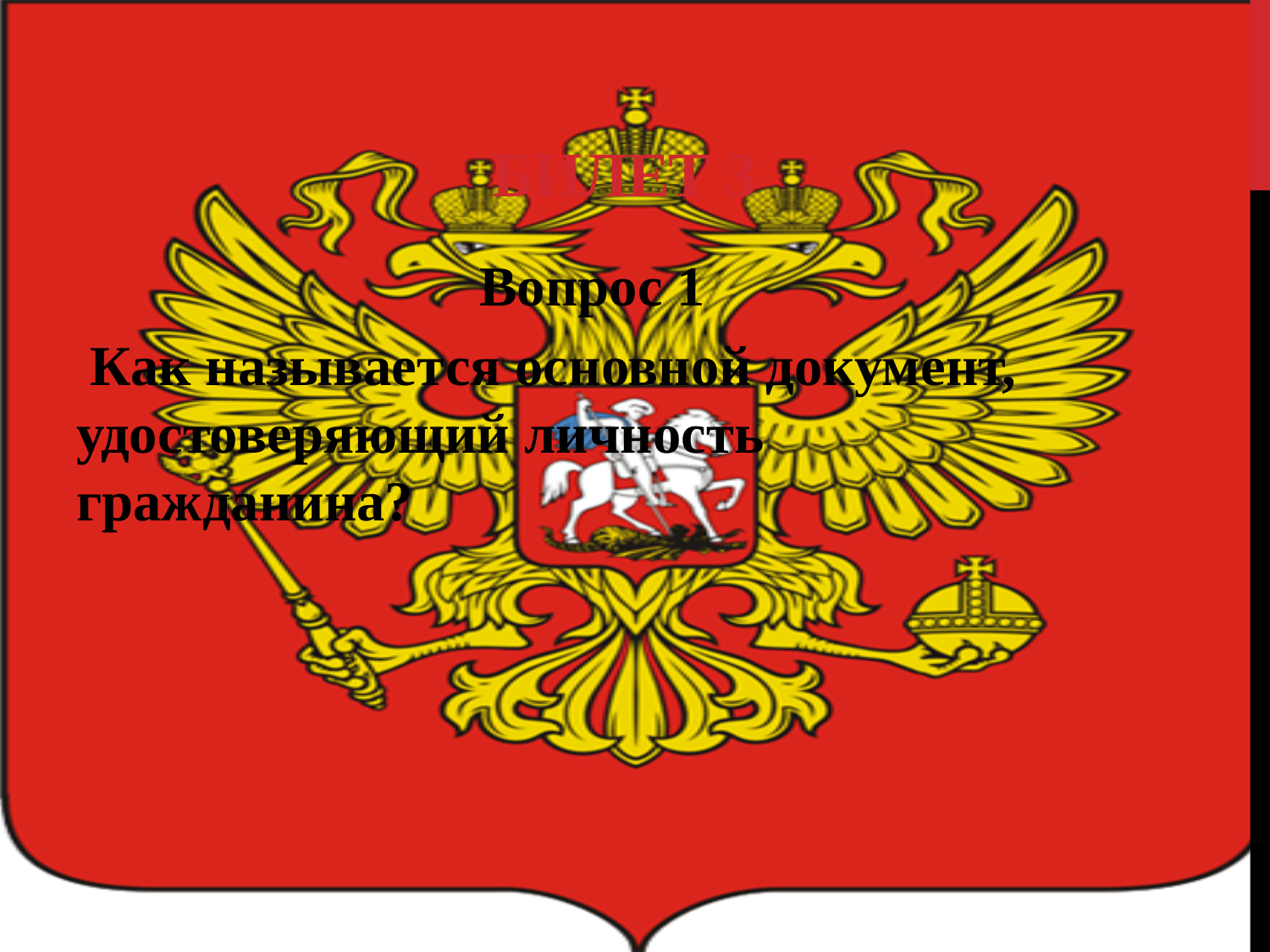

# Билет 3
Вопрос 1
 Как называется основной документ, удостоверяющий личность гражданина?